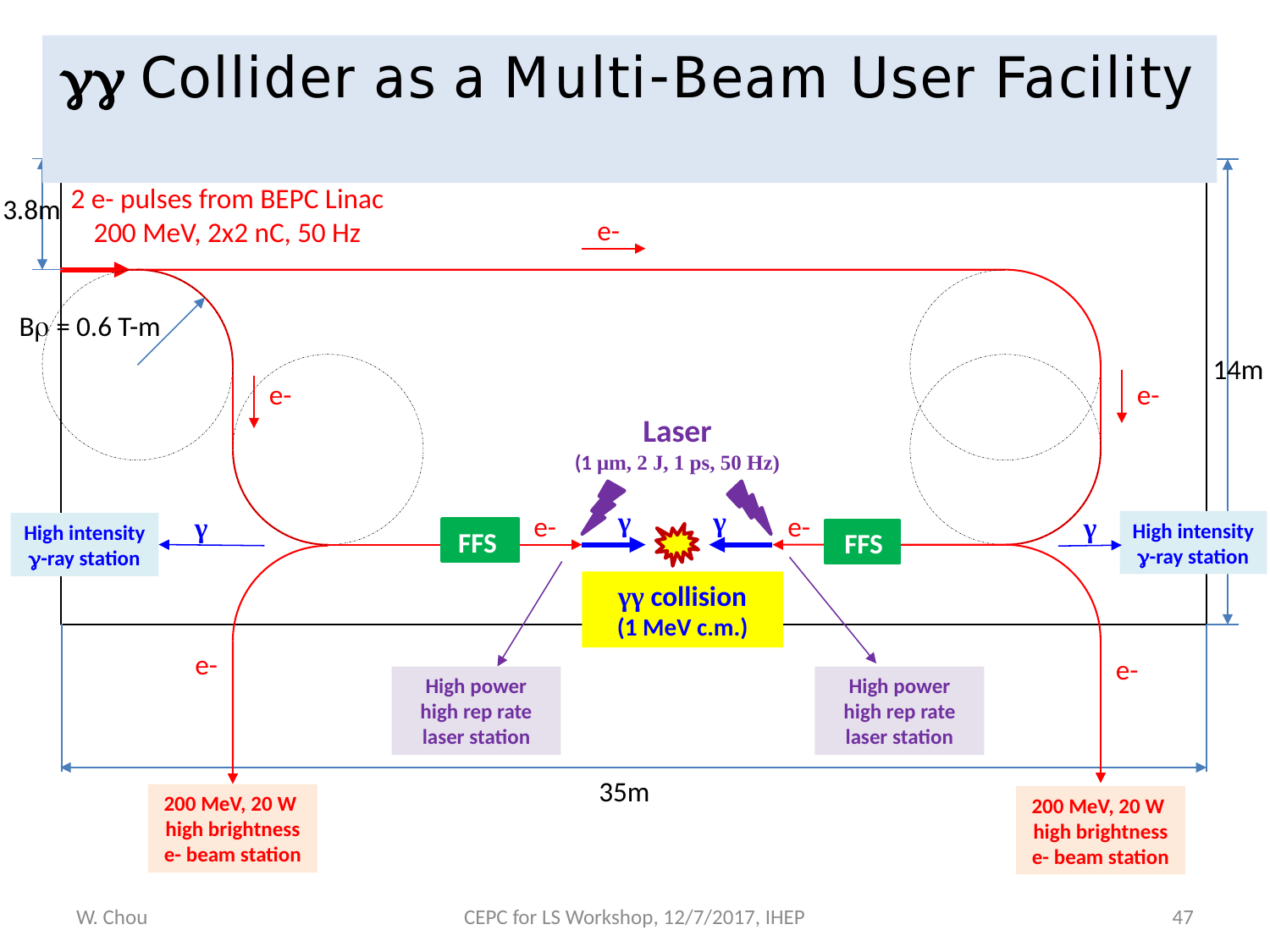

γγ Collider as a Multi-Beam User Facility
w
2 e- pulses from BEPC Linac
200 MeV, 2x2 nC, 50 Hz
3.8m
e-

Bρ = 0.6 T-m
14m

e-
e-
Laser
(1 μm, 2 J, 1 ps, 50 Hz)

γ
γ
e-
e-
γ
γ
High intensity
γ-ray station
High intensity
γ-ray station
FFS

FFS

γγ collision
(1 MeV c.m.)
e-
e-
High power high rep rate laser station
High power high rep rate laser station
35m
200 MeV, 20 W
high brightness
e- beam station
200 MeV, 20 W
high brightness
e- beam station
W. Chou
CEPC for LS Workshop, 12/7/2017, IHEP
47